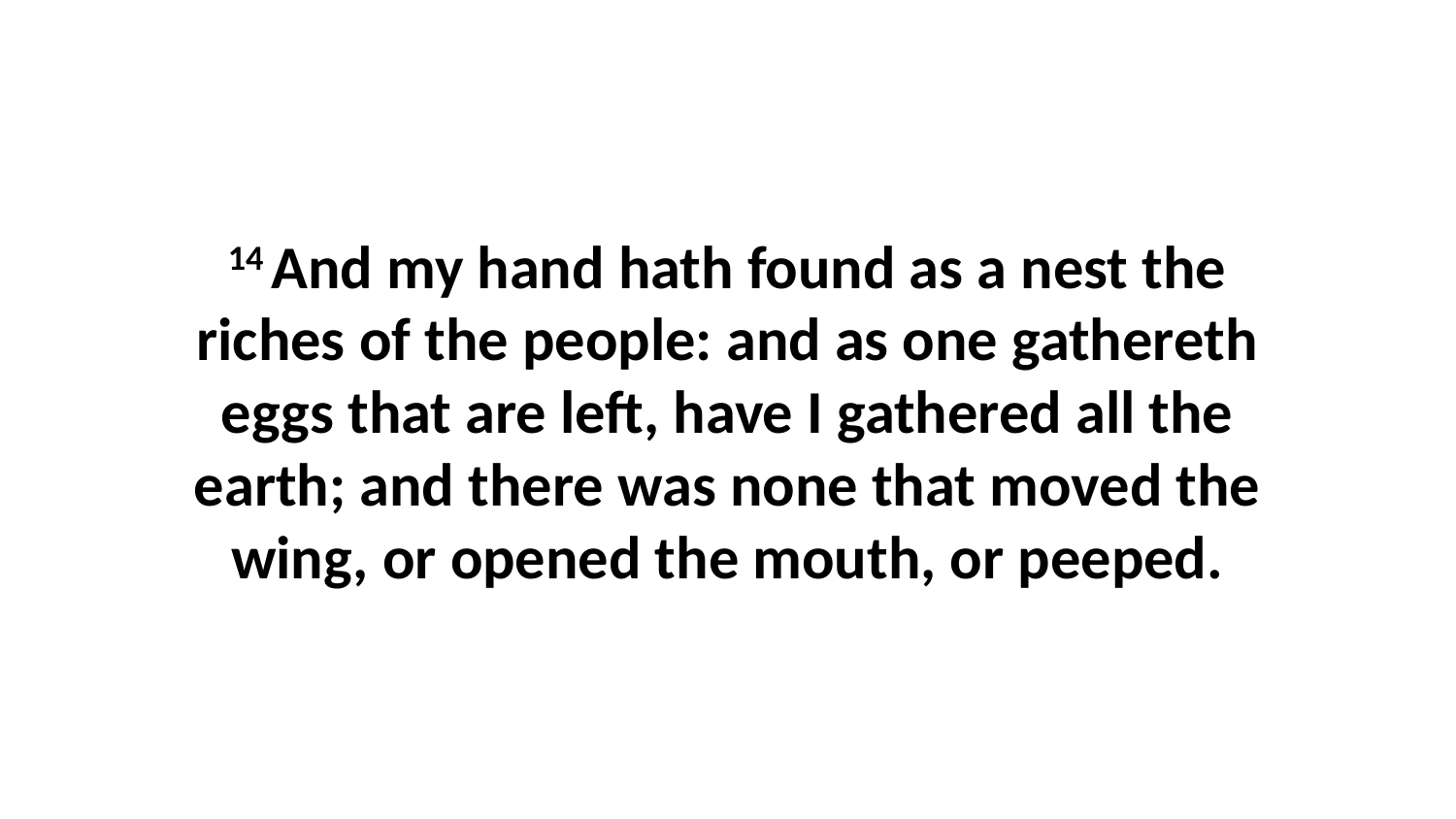

14 And my hand hath found as a nest the riches of the people: and as one gathereth eggs that are left, have I gathered all the earth; and there was none that moved the wing, or opened the mouth, or peeped.